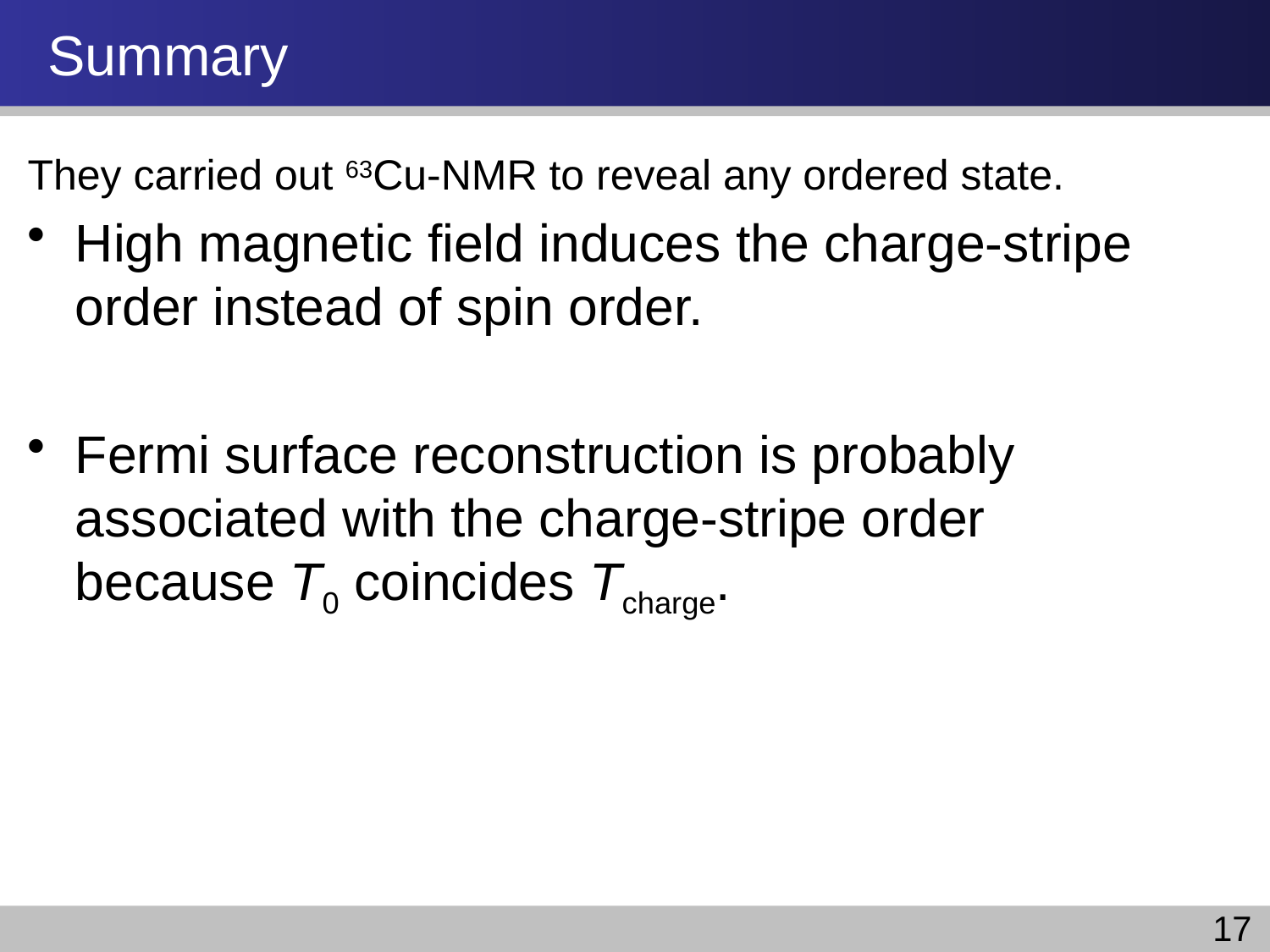

# Summary
They carried out 63Cu-NMR to reveal any ordered state.
High magnetic field induces the charge-stripe order instead of spin order.

Fermi surface reconstruction is probably associated with the charge-stripe order because T0 coincides Tcharge.

17